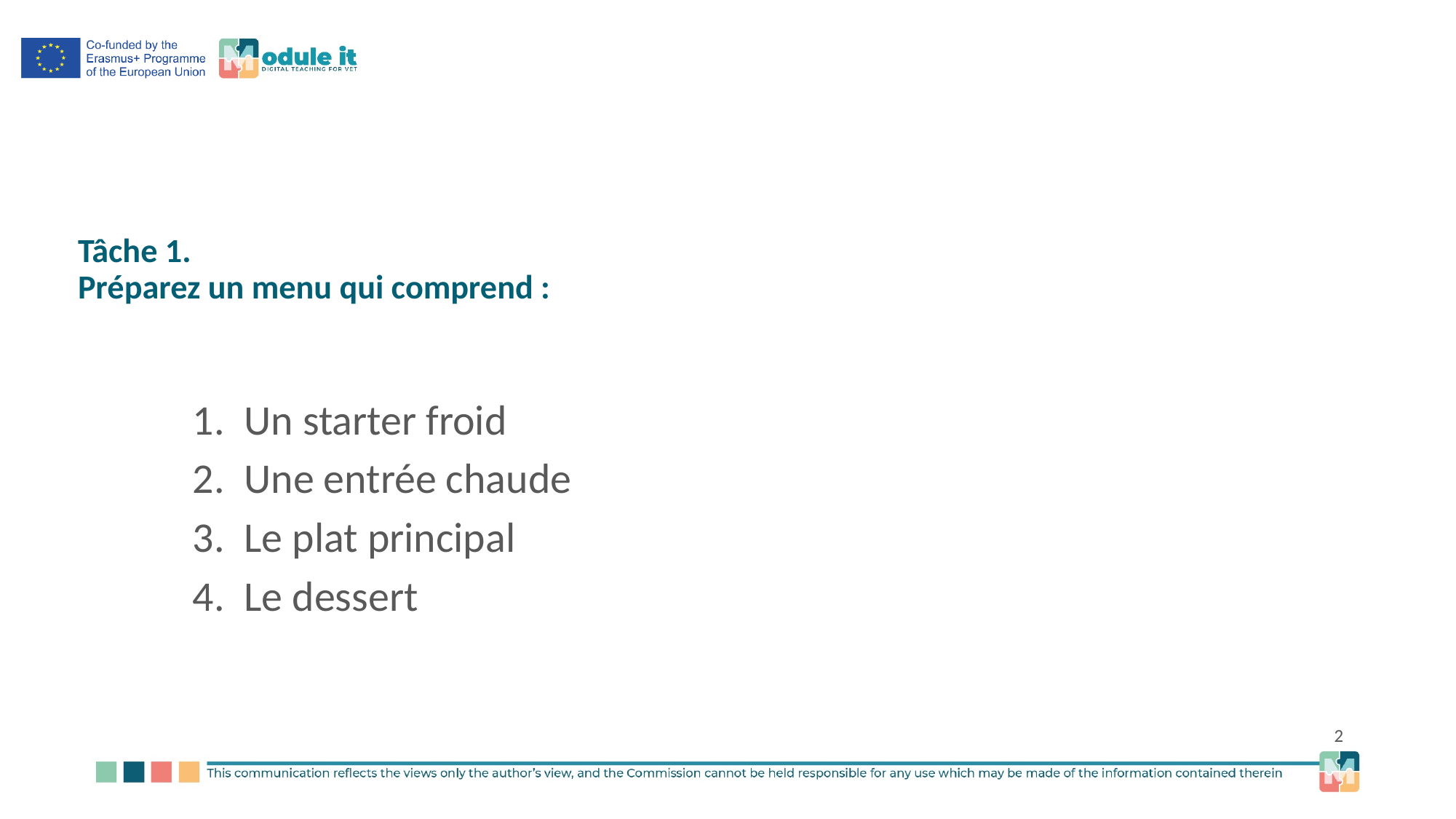

# Tâche 1. Préparez un menu qui comprend :

Un starter froid
Une entrée chaude
Le plat principal
Le dessert